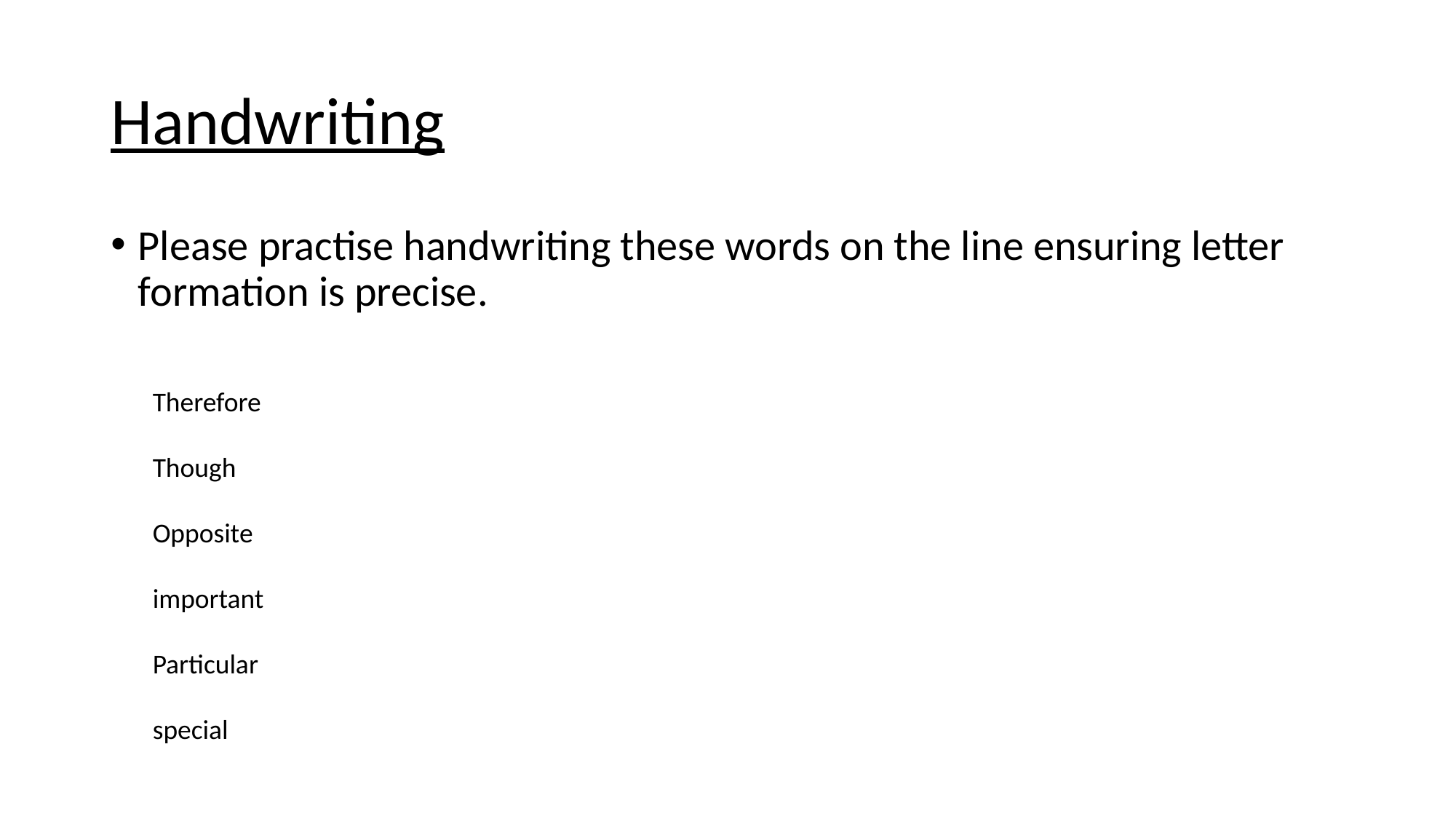

# Handwriting
Please practise handwriting these words on the line ensuring letter formation is precise.

Therefore

Though

Opposite

important

Particular

special